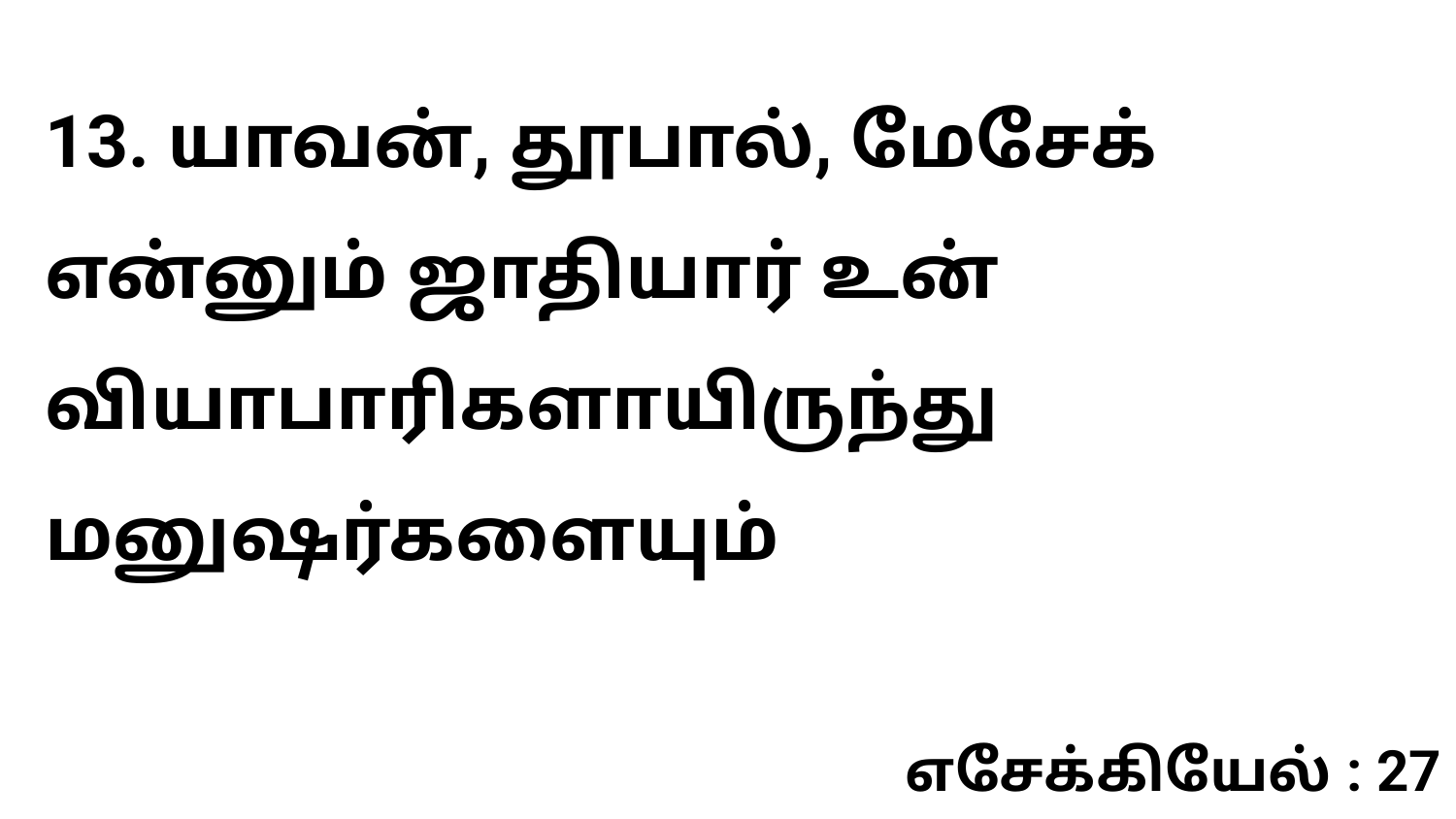

13. யாவன், தூபால், மேசேக் என்னும் ஜாதியார் உன் வியாபாரிகளாயிருந்து மனுஷர்களையும்
எசேக்கியேல் : 27